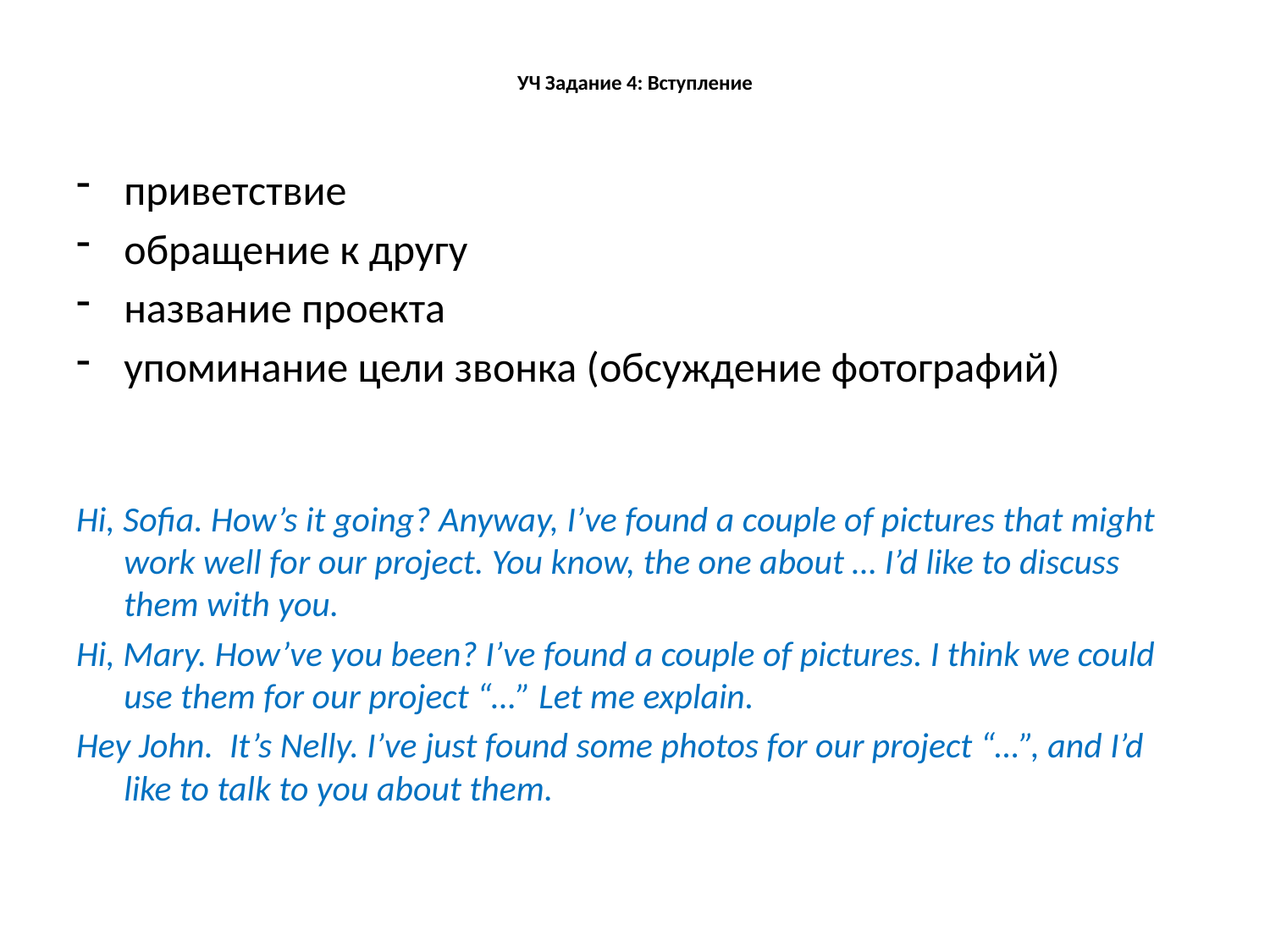

# УЧ Задание 4: Вступление
приветствие
обращение к другу
название проекта
упоминание цели звонка (обсуждение фотографий)

Hi, Sofia. How’s it going? Anyway, I’ve found a couple of pictures that might work well for our project. You know, the one about … I’d like to discuss them with you.
Hi, Mary. How’ve you been? I’ve found a couple of pictures. I think we could use them for our project “…” Let me explain.
Hey John.  It’s Nelly. I’ve just found some photos for our project “…”, and I’d like to talk to you about them.